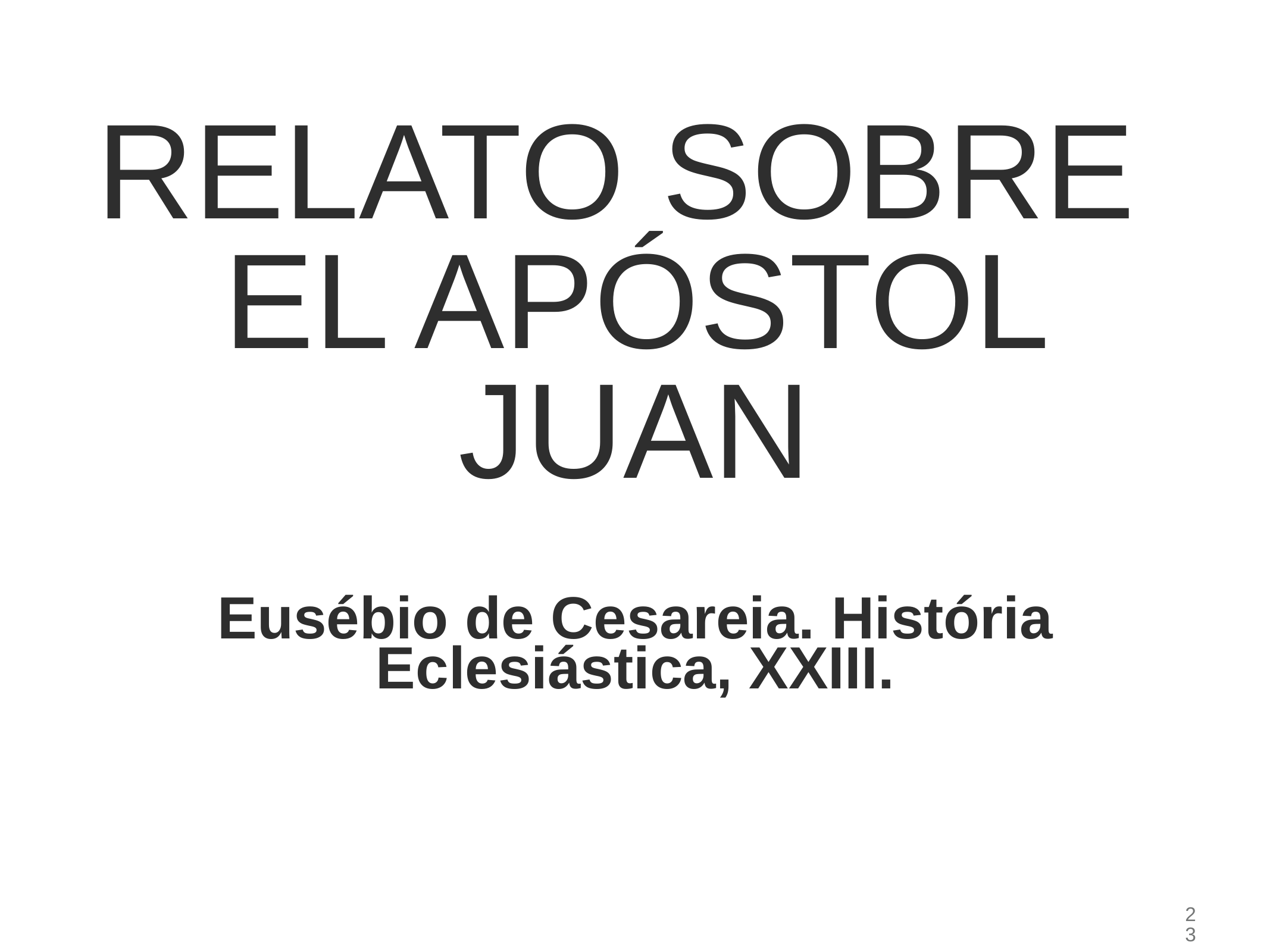

# relato sobre
El apóstol juan

Eusébio de Cesareia. História Eclesiástica, XXIII.
23